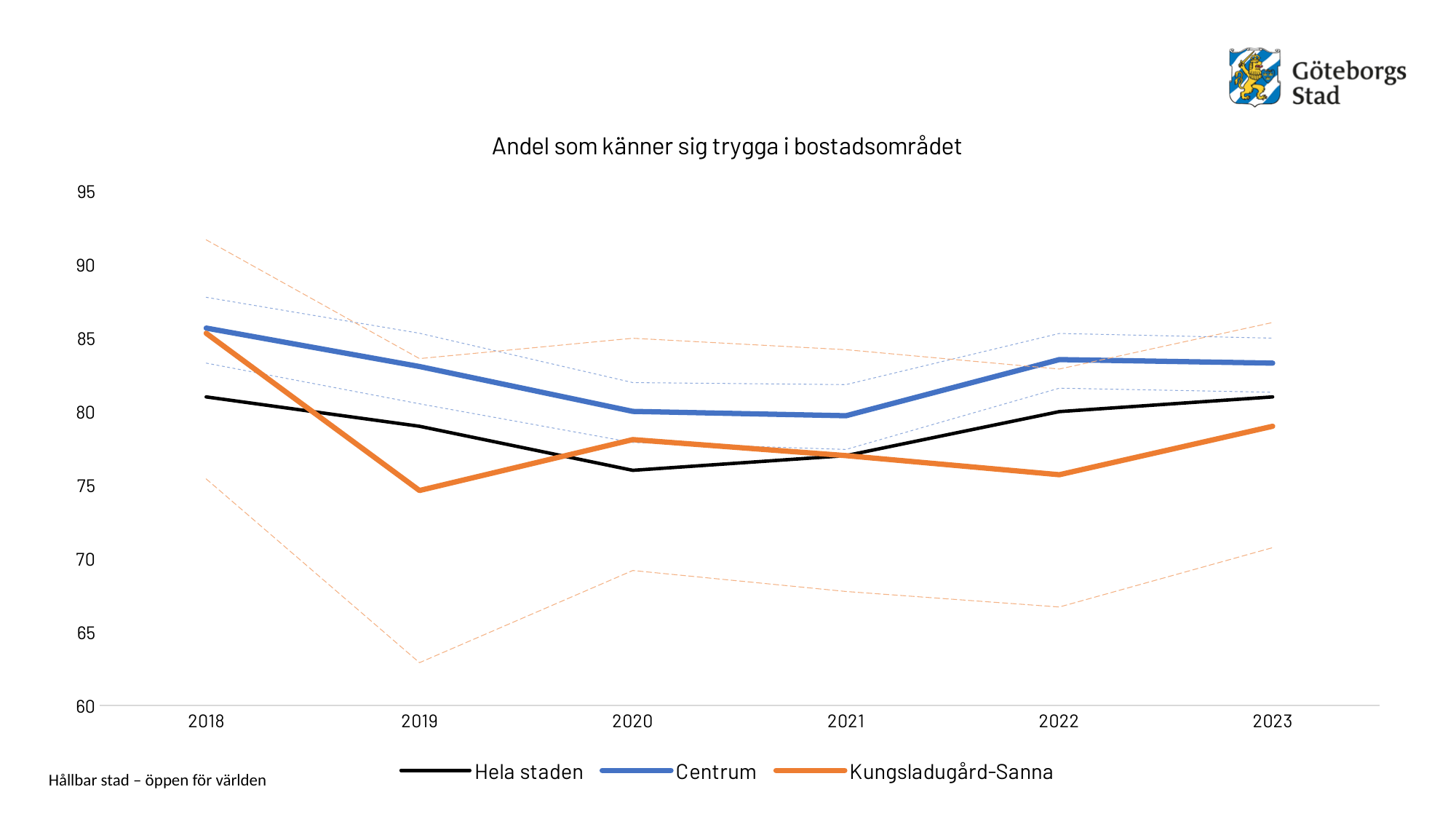

### Chart: Andel som känner sig trygga i bostadsområdet

| Category | Hela staden  | Centrum  | Centrum - låg | Centrum - hög | Kungsladugård-Sanna | Kungsladugård-Sanna - låg | Kungsladugård-Sanna - hög |
|---|---|---|---|---|---|---|---|
| 2018 | 81.0 | 85.68399 | 83.29894 | 87.7784 | 85.33332999999999 | 75.41653000000001 | 91.69053000000001 |
| 2019 | 79.0 | 83.06709 | 80.53006 | 85.33375 | 74.62687 | 62.90764 | 83.60822999999999 |
| 2020 | 76.0 | 80.01350000000001 | 77.89817 | 81.97323 | 78.09524 | 69.18159 | 84.99014 |
| 2021 | 77.0 | 79.71809 | 77.42231000000001 | 81.83519 | 77.0 | 67.75197 | 84.21383999999999 |
| 2022 | 80.0 | 83.54098 | 81.59389999999999 | 85.31915 | 75.70093 | 66.69529 | 82.89592999999999 |
| 2023 | 81.0 | 83.3 | 81.31511 | 85.00034 | 79.0 | 70.73681 | 86.0636 |